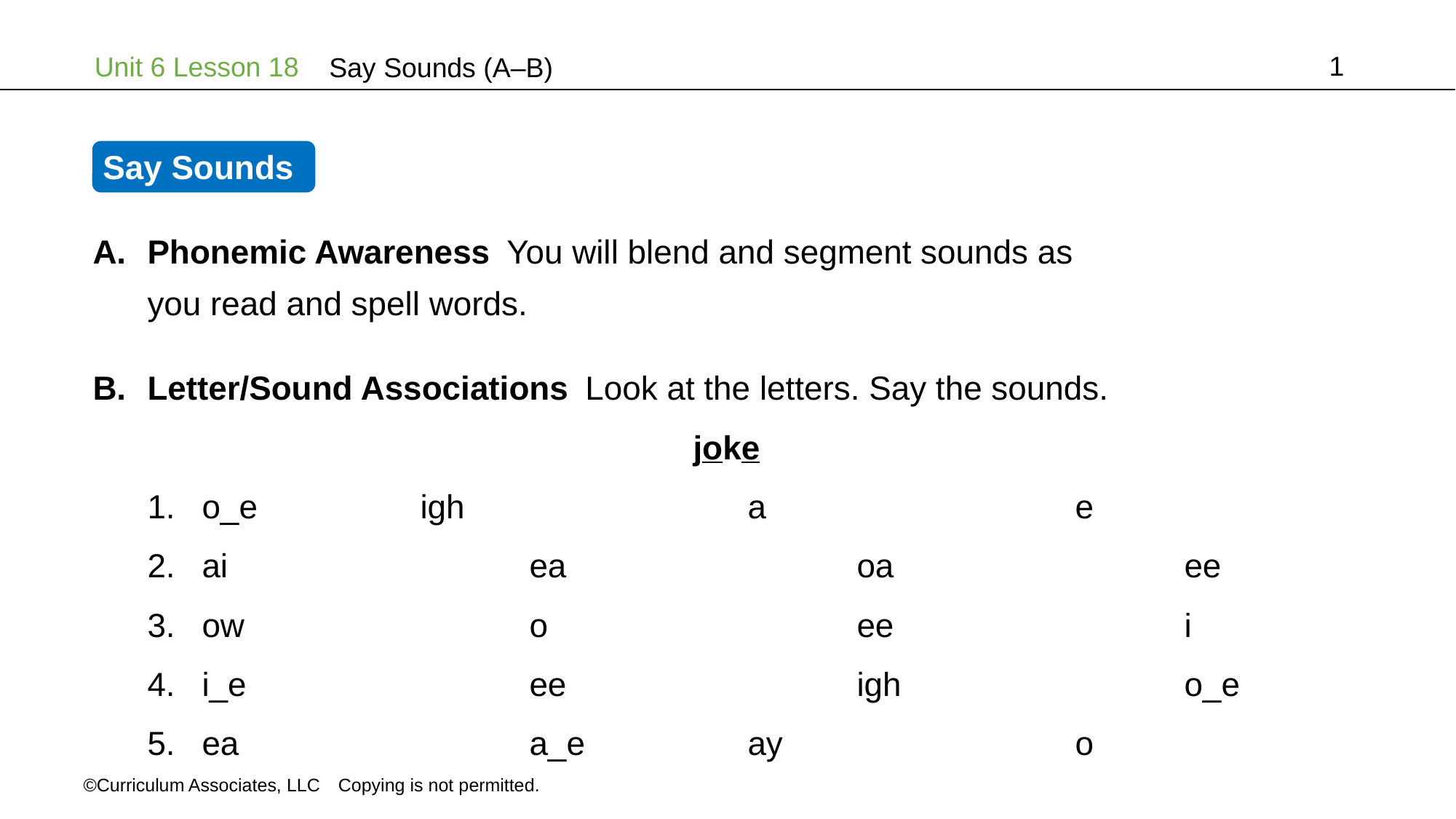

1
Say Sounds (A–B)
Say Sounds

Phonemic Awareness You will blend and segment sounds as
you read and spell words.
Letter/Sound Associations Look at the letters. Say the sounds.
					joke
o_e		igh			a			e
ai			ea			oa			ee
ow			o			ee			i
i_e			ee			igh			o_e
ea			a_e		ay			o